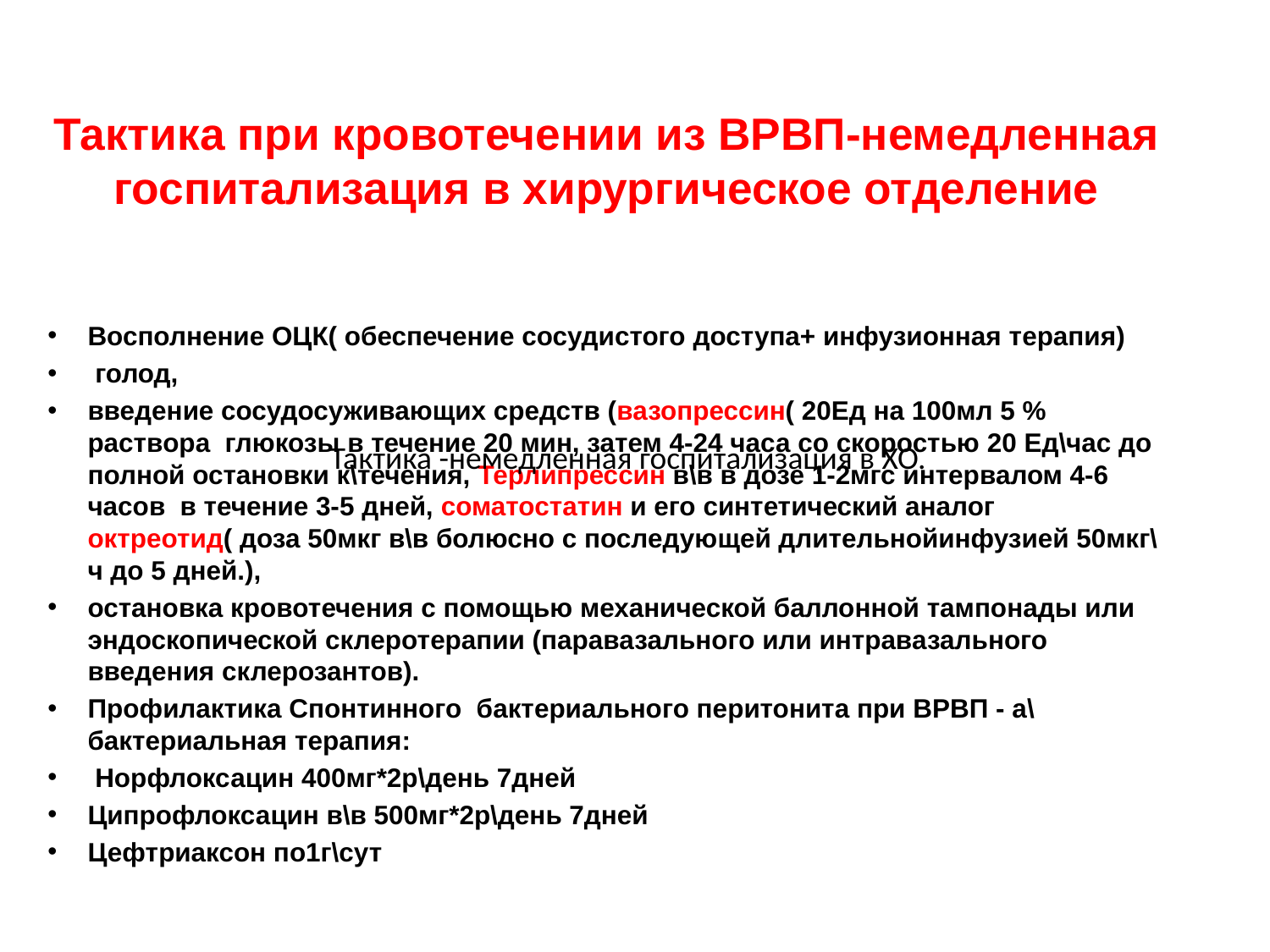

# Тактика при кровотечении из ВРВП-немедленная госпитализация в хирургическое отделение

Восполнение ОЦК( обеспечение сосудистого доступа+ инфузионная терапия)
 голод,
введение сосудосуживающих средств (вазопрессин( 20Ед на 100мл 5 % раствора  глюкозы в течение 20 мин, затем 4-24 часа со скоростью 20 Ед\час до полной остановки к\течения, Терлипрессин в\в в дозе 1-2мгс интервалом 4-6 часов  в течение 3-5 дней, соматостатин и его синтетический аналог октреотид( доза 50мкг в\в болюсно с последующей длительнойинфузией 50мкг\ч до 5 дней.),
остановка кровотечения с помощью механической баллонной тампонады или эндоскопической склеротерапии (паравазального или интравазального введения склерозантов).
Профилактика Спонтинного  бактериального перитонита при ВРВП - а\бактериальная терапия:
 Норфлоксацин 400мг*2р\день 7дней
Ципрофлоксацин в\в 500мг*2р\день 7дней
Цефтриаксон по1г\сут

Тактика -немедленная госпитализация в ХО.